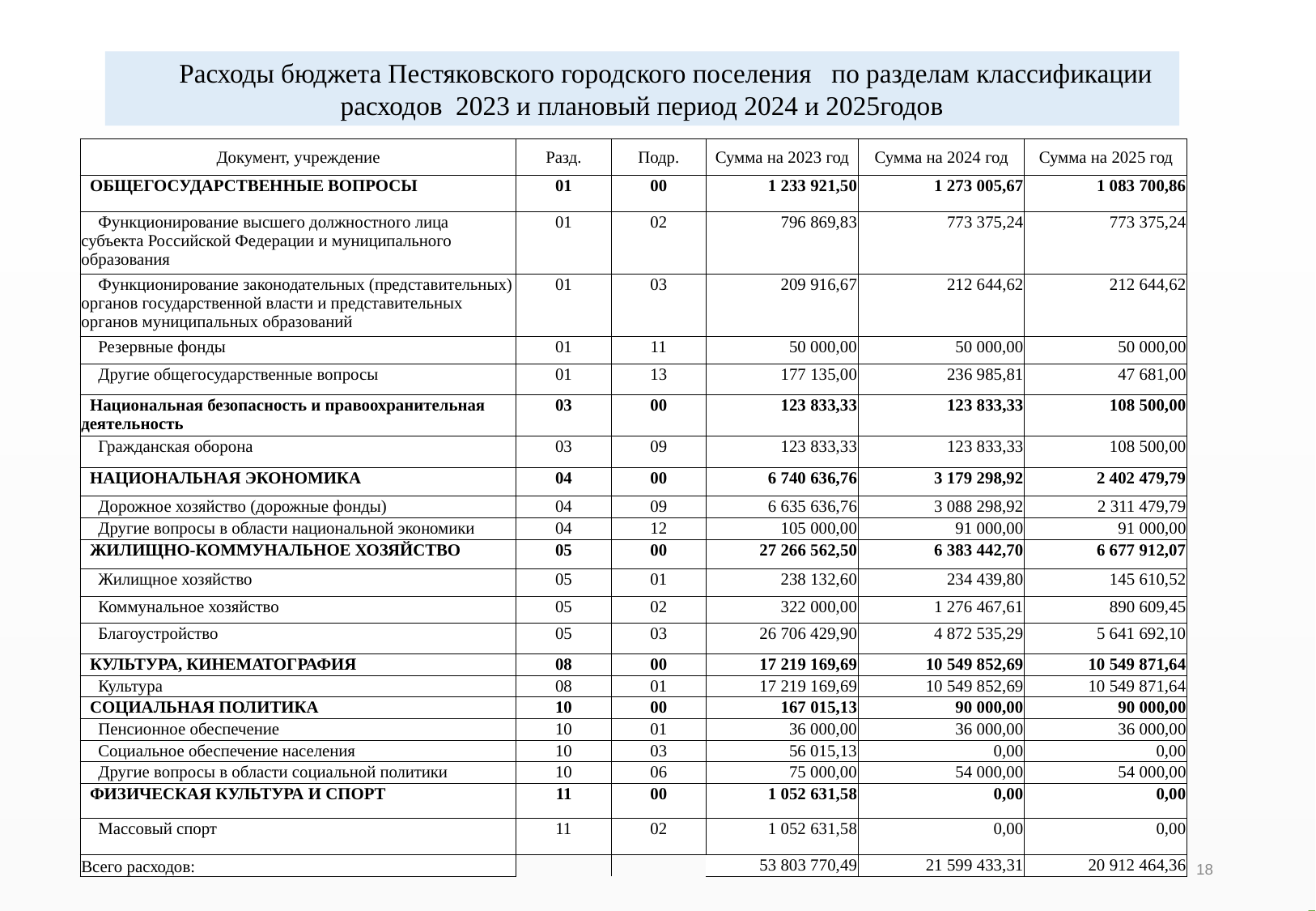

Расходы бюджета Пестяковского городского поселения   по разделам классификации расходов  2023 и плановый период 2024 и 2025годов
| Документ, учреждение | Разд. | Подр. | Сумма на 2023 год | Сумма на 2024 год | Сумма на 2025 год |
| --- | --- | --- | --- | --- | --- |
| ОБЩЕГОСУДАРСТВЕННЫЕ ВОПРОСЫ | 01 | 00 | 1 233 921,50 | 1 273 005,67 | 1 083 700,86 |
| Функционирование высшего должностного лица субъекта Российской Федерации и муниципального образования | 01 | 02 | 796 869,83 | 773 375,24 | 773 375,24 |
| Функционирование законодательных (представительных) органов государственной власти и представительных органов муниципальных образований | 01 | 03 | 209 916,67 | 212 644,62 | 212 644,62 |
| Резервные фонды | 01 | 11 | 50 000,00 | 50 000,00 | 50 000,00 |
| Другие общегосударственные вопросы | 01 | 13 | 177 135,00 | 236 985,81 | 47 681,00 |
| Национальная безопасность и правоохранительная деятельность | 03 | 00 | 123 833,33 | 123 833,33 | 108 500,00 |
| Гражданская оборона | 03 | 09 | 123 833,33 | 123 833,33 | 108 500,00 |
| НАЦИОНАЛЬНАЯ ЭКОНОМИКА | 04 | 00 | 6 740 636,76 | 3 179 298,92 | 2 402 479,79 |
| Дорожное хозяйство (дорожные фонды) | 04 | 09 | 6 635 636,76 | 3 088 298,92 | 2 311 479,79 |
| Другие вопросы в области национальной экономики | 04 | 12 | 105 000,00 | 91 000,00 | 91 000,00 |
| ЖИЛИЩНО-КОММУНАЛЬНОЕ ХОЗЯЙСТВО | 05 | 00 | 27 266 562,50 | 6 383 442,70 | 6 677 912,07 |
| Жилищное хозяйство | 05 | 01 | 238 132,60 | 234 439,80 | 145 610,52 |
| Коммунальное хозяйство | 05 | 02 | 322 000,00 | 1 276 467,61 | 890 609,45 |
| Благоустройство | 05 | 03 | 26 706 429,90 | 4 872 535,29 | 5 641 692,10 |
| КУЛЬТУРА, КИНЕМАТОГРАФИЯ | 08 | 00 | 17 219 169,69 | 10 549 852,69 | 10 549 871,64 |
| Культура | 08 | 01 | 17 219 169,69 | 10 549 852,69 | 10 549 871,64 |
| СОЦИАЛЬНАЯ ПОЛИТИКА | 10 | 00 | 167 015,13 | 90 000,00 | 90 000,00 |
| Пенсионное обеспечение | 10 | 01 | 36 000,00 | 36 000,00 | 36 000,00 |
| Социальное обеспечение населения | 10 | 03 | 56 015,13 | 0,00 | 0,00 |
| Другие вопросы в области социальной политики | 10 | 06 | 75 000,00 | 54 000,00 | 54 000,00 |
| ФИЗИЧЕСКАЯ КУЛЬТУРА И СПОРТ | 11 | 00 | 1 052 631,58 | 0,00 | 0,00 |
| Массовый спорт | 11 | 02 | 1 052 631,58 | 0,00 | 0,00 |
| Всего расходов: |  |  | 53 803 770,49 | 21 599 433,31 | 20 912 464,36 |

18